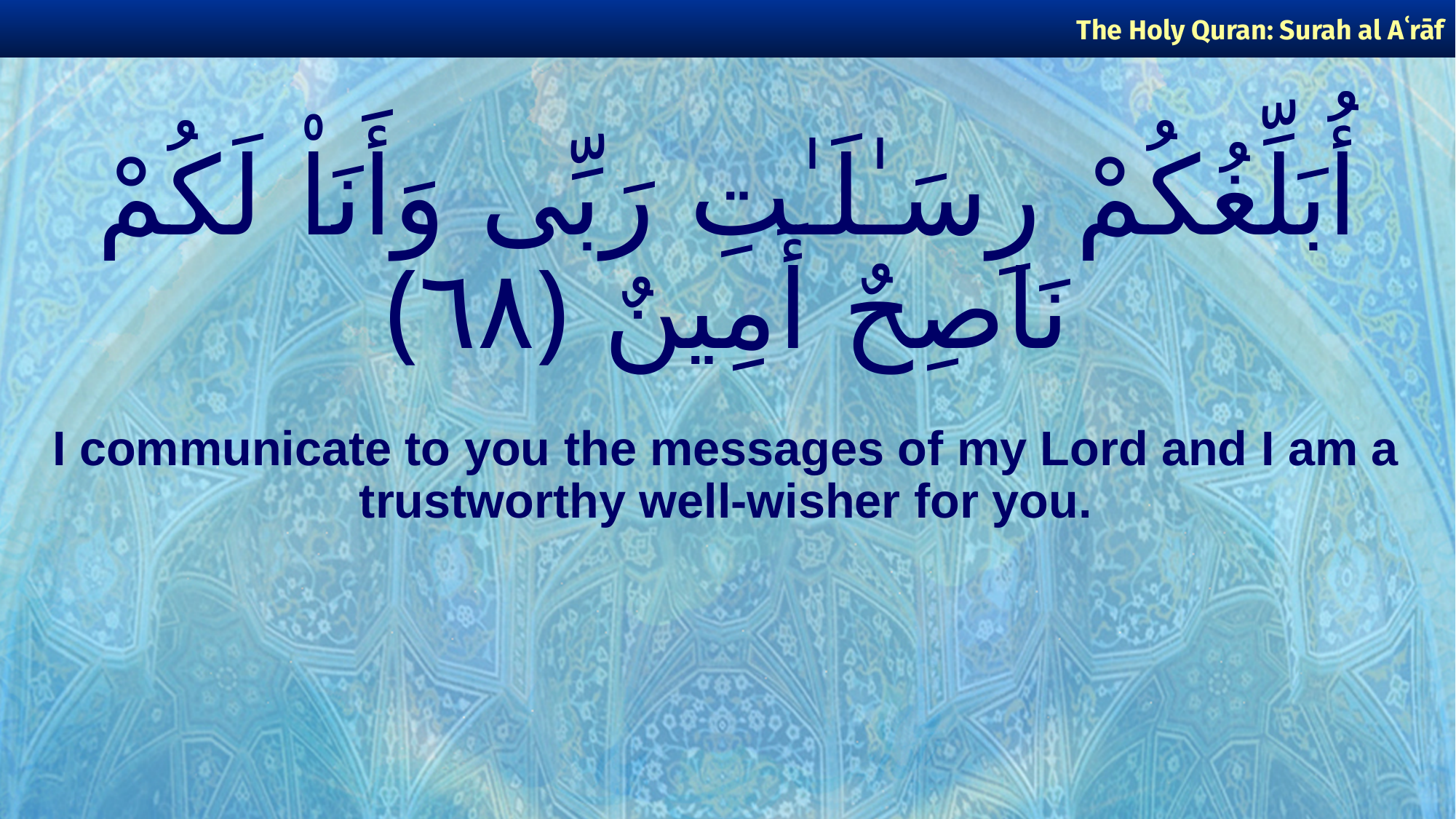

The Holy Quran: Surah al­ Aʿrāf
# أُبَلِّغُكُمْ رِسَـٰلَـٰتِ رَبِّى وَأَنَا۠ لَكُمْ نَاصِحٌ أَمِينٌ ﴿٦٨﴾
I communicate to you the messages of my Lord and I am a trustworthy well-wisher for you.